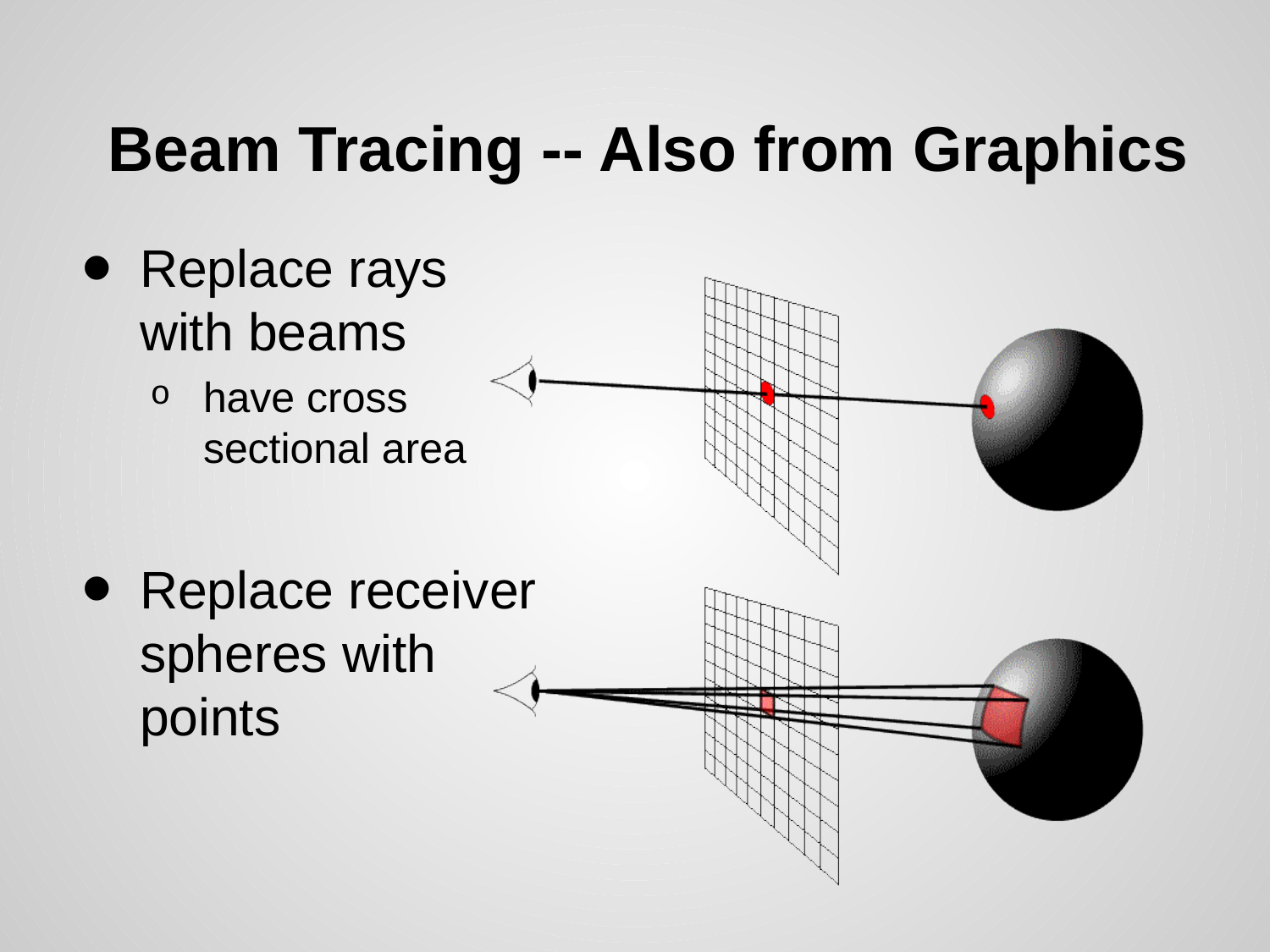

# Beam Tracing -- Also from Graphics
Replace rays with beams
have cross sectional area

Replace receiver spheres with points